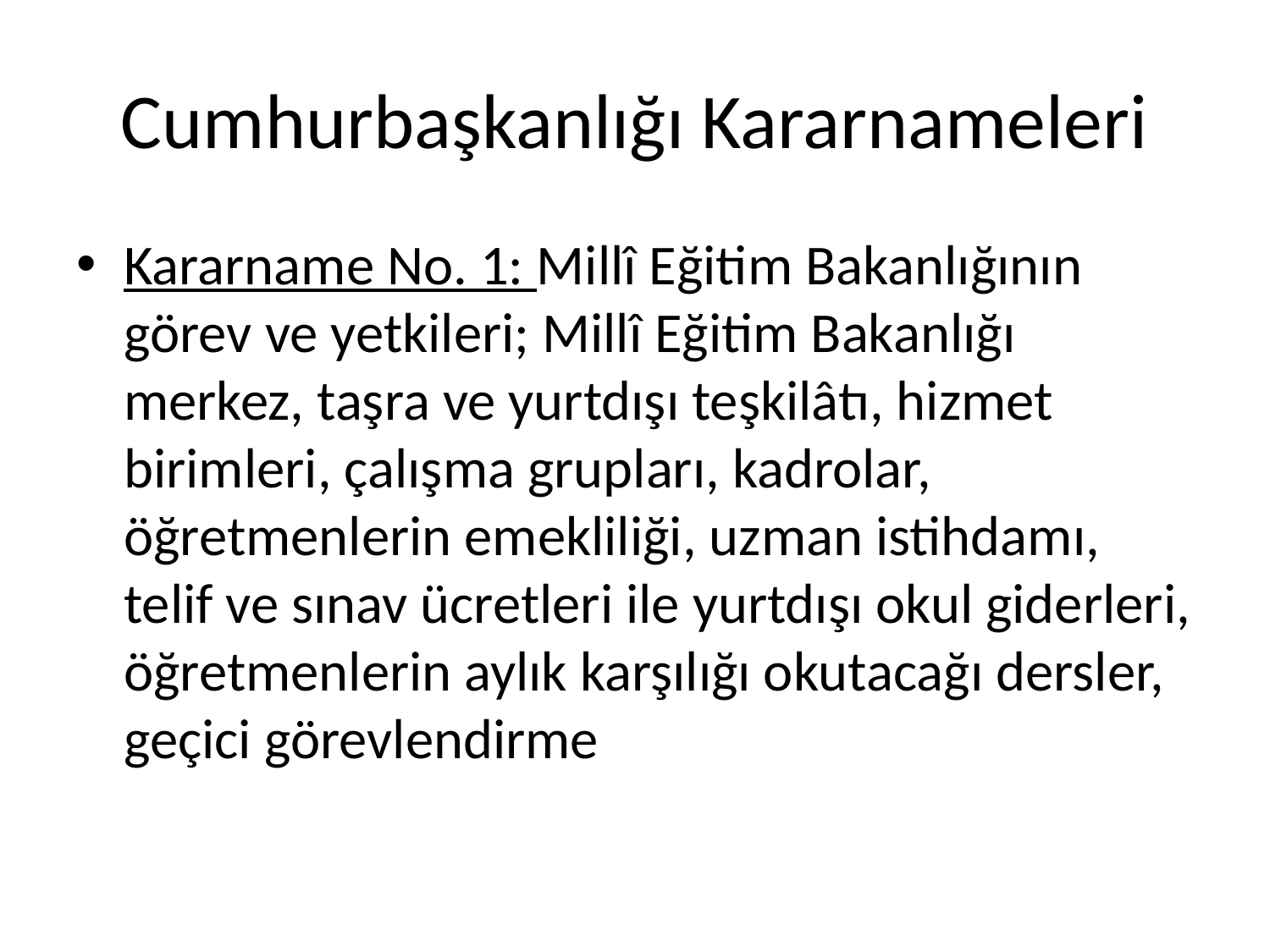

# Cumhurbaşkanlığı Kararnameleri
Kararname No. 1: Millî Eğitim Bakanlığının görev ve yetkileri; Millî Eğitim Bakanlığı merkez, taşra ve yurtdışı teşkilâtı, hizmet birimleri, çalışma grupları, kadrolar, öğretmenlerin emekliliği, uzman istihdamı, telif ve sınav ücretleri ile yurtdışı okul giderleri, öğretmenlerin aylık karşılığı okutacağı dersler, geçici görevlendirme